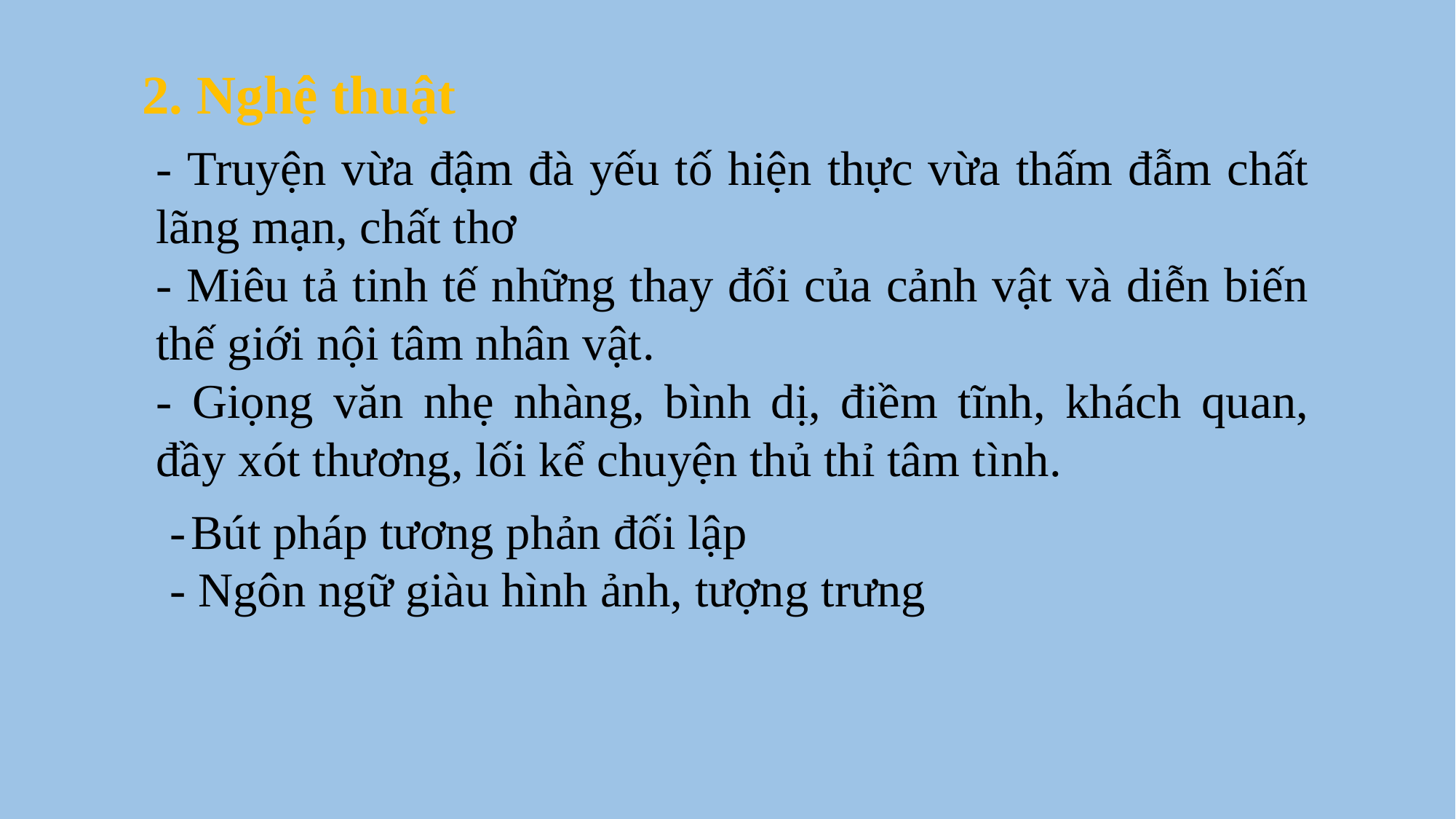

2. Nghệ thuật
- Truyện vừa đậm đà yếu tố hiện thực vừa thấm đẫm chất lãng mạn, chất thơ
- Miêu tả tinh tế những thay đổi của cảnh vật và diễn biến thế giới nội tâm nhân vật.
- Giọng văn nhẹ nhàng, bình dị, điềm tĩnh, khách quan, đầy xót thương, lối kể chuyện thủ thỉ tâm tình.
- Bút pháp tương phản đối lập
- Ngôn ngữ giàu hình ảnh, tượng trưng